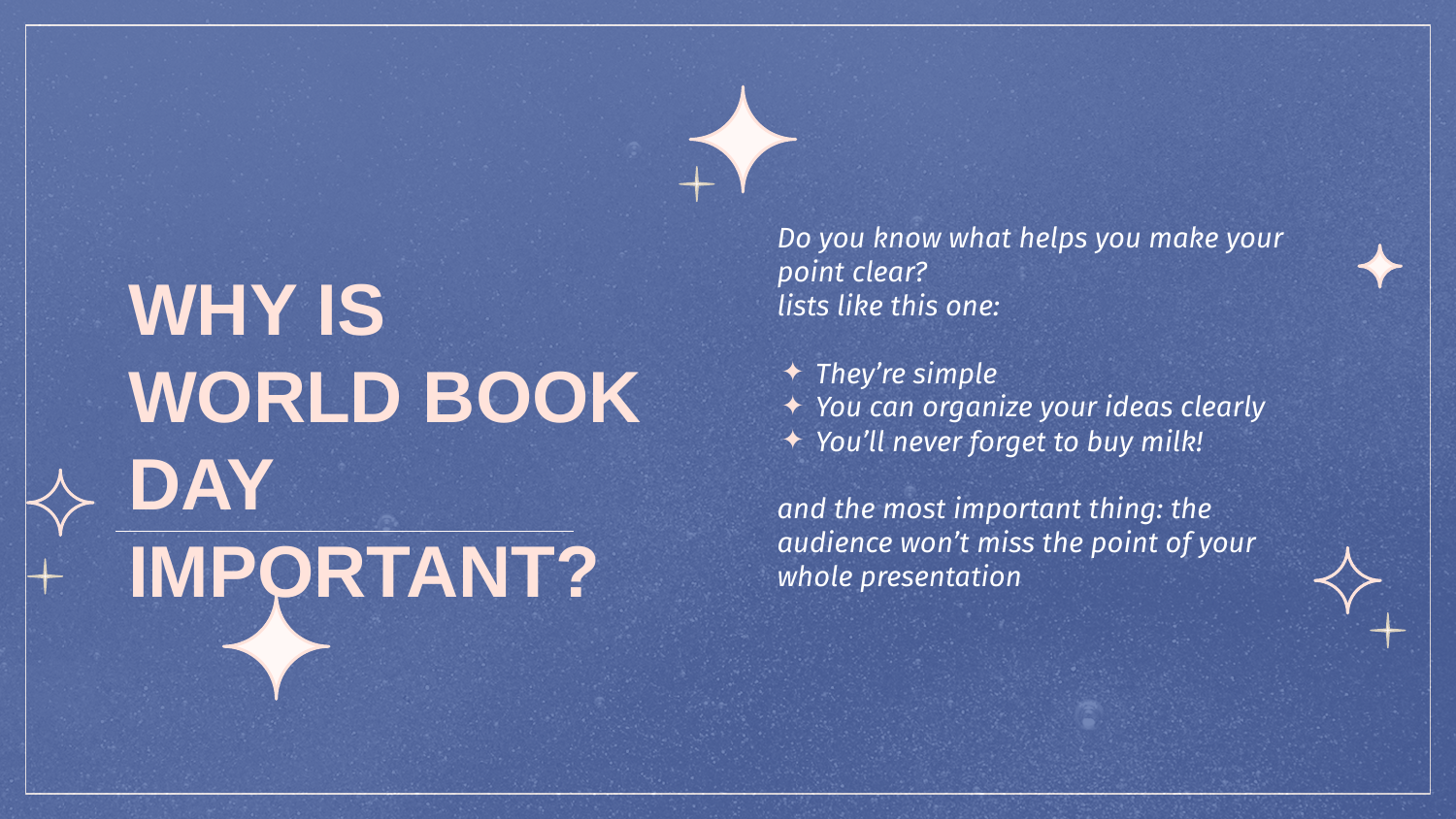

Do you know what helps you make your point clear?
lists like this one:
They’re simple
You can organize your ideas clearly
You’ll never forget to buy milk!

and the most important thing: the audience won’t miss the point of your whole presentation

# WHY IS WORLD BOOK DAY IMPORTANT?